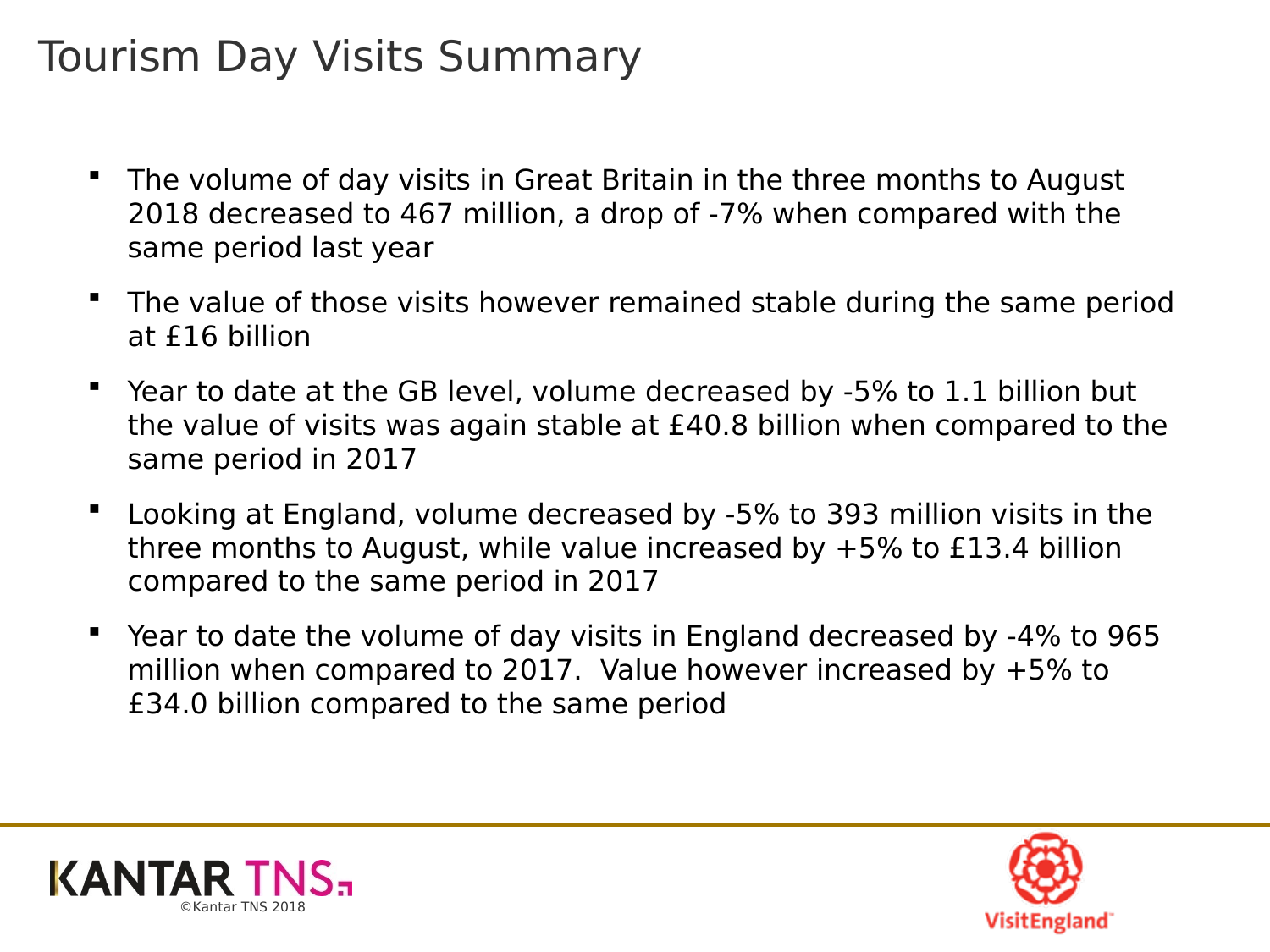

# Tourism Day Visits Summary
The volume of day visits in Great Britain in the three months to August 2018 decreased to 467 million, a drop of -7% when compared with the same period last year
The value of those visits however remained stable during the same period at £16 billion
Year to date at the GB level, volume decreased by -5% to 1.1 billion but the value of visits was again stable at £40.8 billion when compared to the same period in 2017
Looking at England, volume decreased by -5% to 393 million visits in the three months to August, while value increased by +5% to £13.4 billion compared to the same period in 2017
Year to date the volume of day visits in England decreased by -4% to 965 million when compared to 2017.  Value however increased by +5% to £34.0 billion compared to the same period